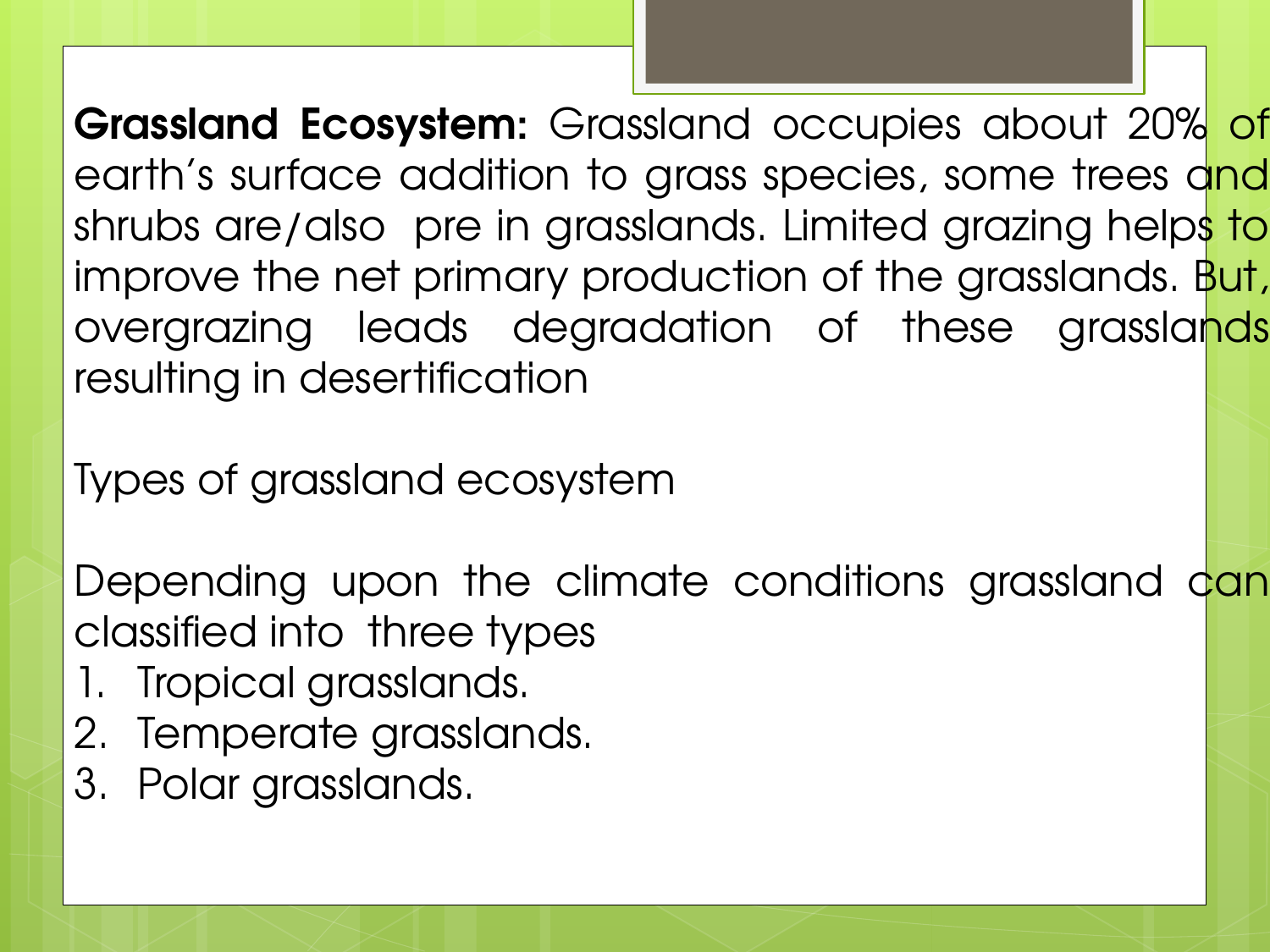

Grassland Ecosystem: Grassland occupies about 20% of earth’s surface addition to grass species, some trees and shrubs are/also  pre in grasslands. Limited grazing helps to improve the net primary production of the grasslands. But, overgrazing leads degradation of these grasslands resulting in desertification

Types of grassland ecosystem

Depending upon the climate conditions grassland can classified into  three types
Tropical grasslands.
Temperate grasslands.
Polar grasslands.